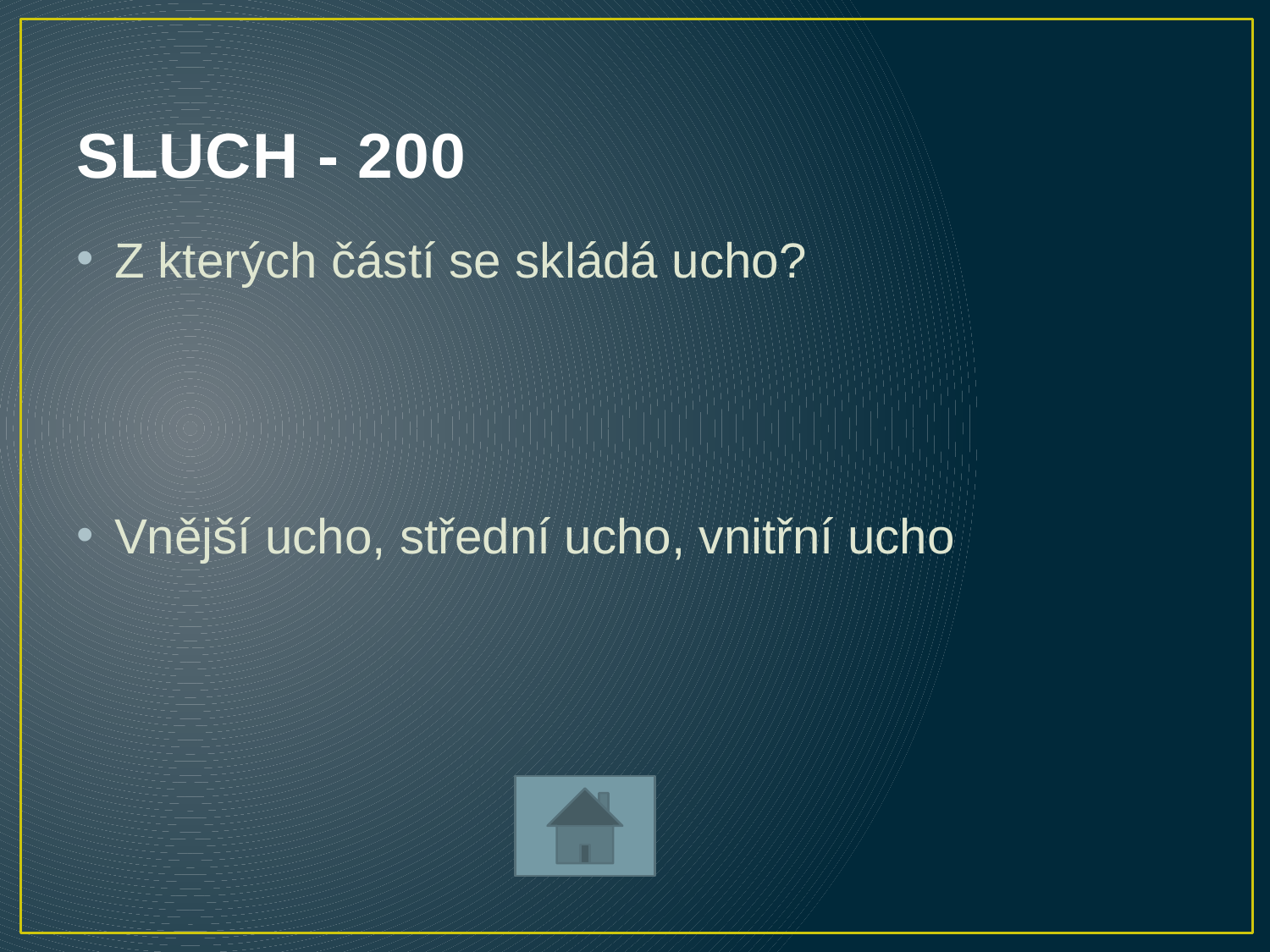

# SLUCH - 200
Z kterých částí se skládá ucho?

Vnější ucho, střední ucho, vnitřní ucho